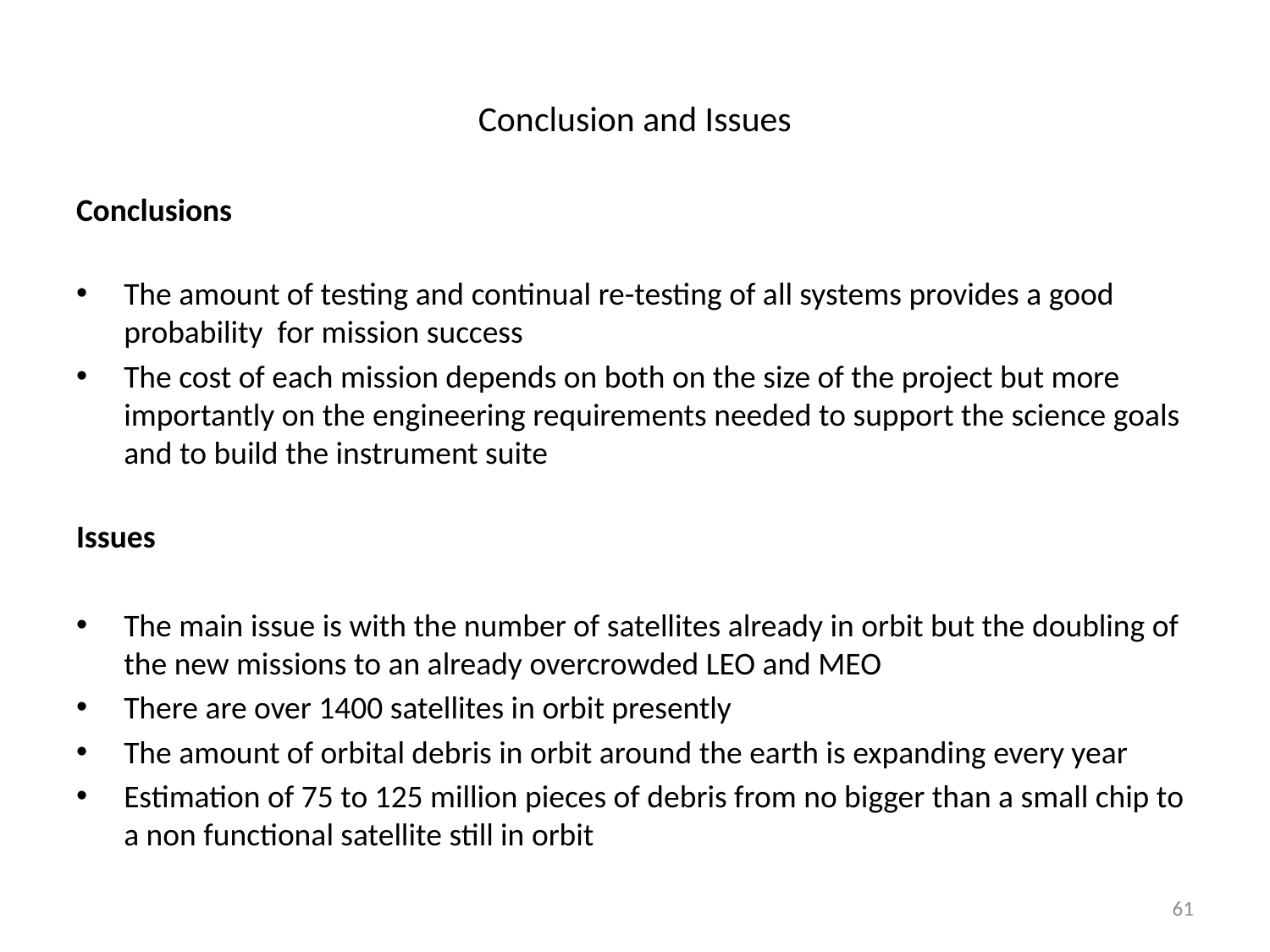

# Conclusion and Issues
Conclusions

The amount of testing and continual re-testing of all systems provides a good probability  for mission success
The cost of each mission depends on both on the size of the project but more importantly on the engineering requirements needed to support the science goals and to build the instrument suite

Issues

The main issue is with the number of satellites already in orbit but the doubling of the new missions to an already overcrowded LEO and MEO
There are over 1400 satellites in orbit presently
The amount of orbital debris in orbit around the earth is expanding every year
Estimation of 75 to 125 million pieces of debris from no bigger than a small chip to a non functional satellite still in orbit
61